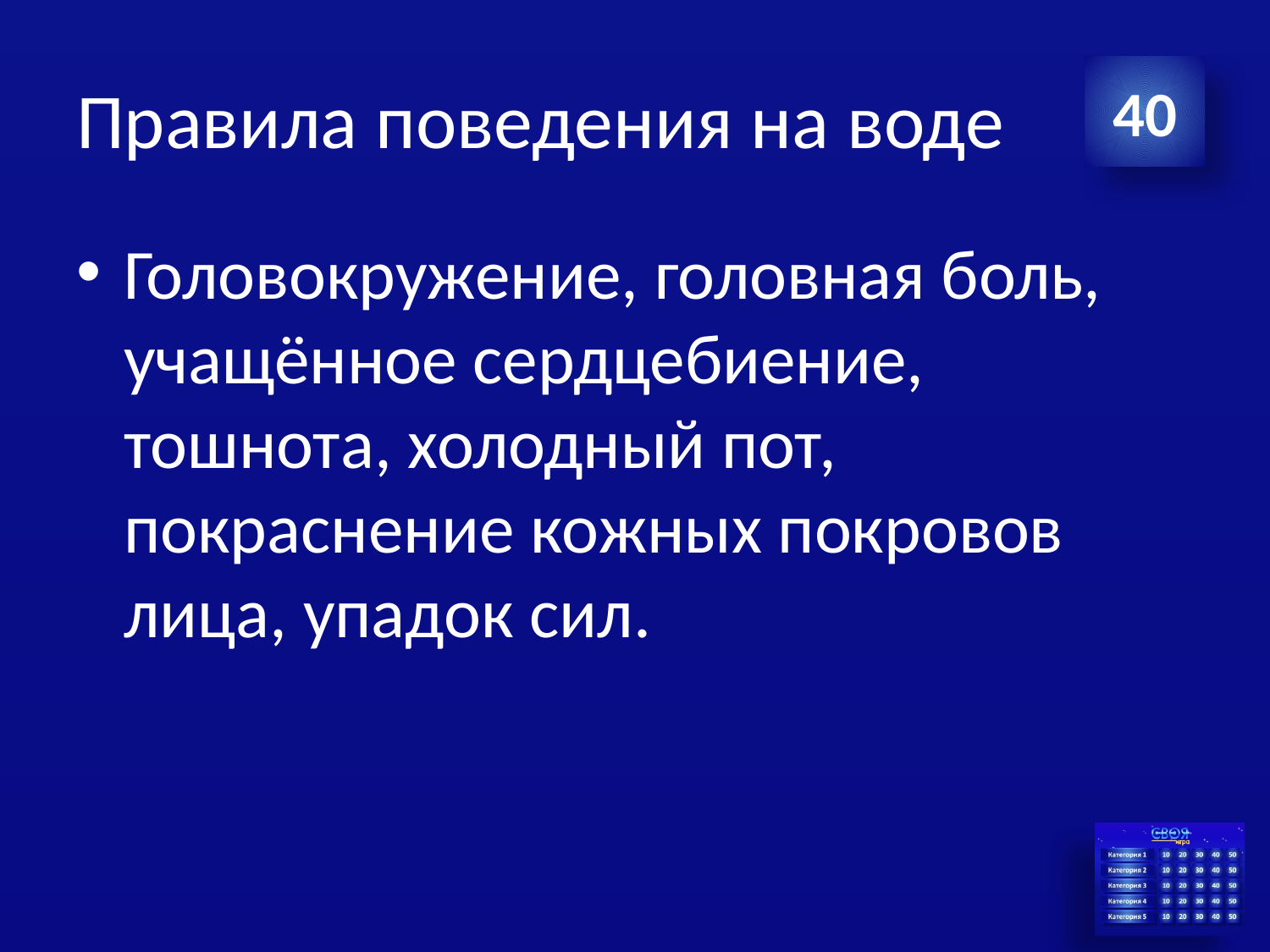

# Правила поведения на воде
40
Головокружение, головная боль, учащённое сердцебиение, тошнота, холодный пот, покраснение кожных покровов лица, упадок сил.